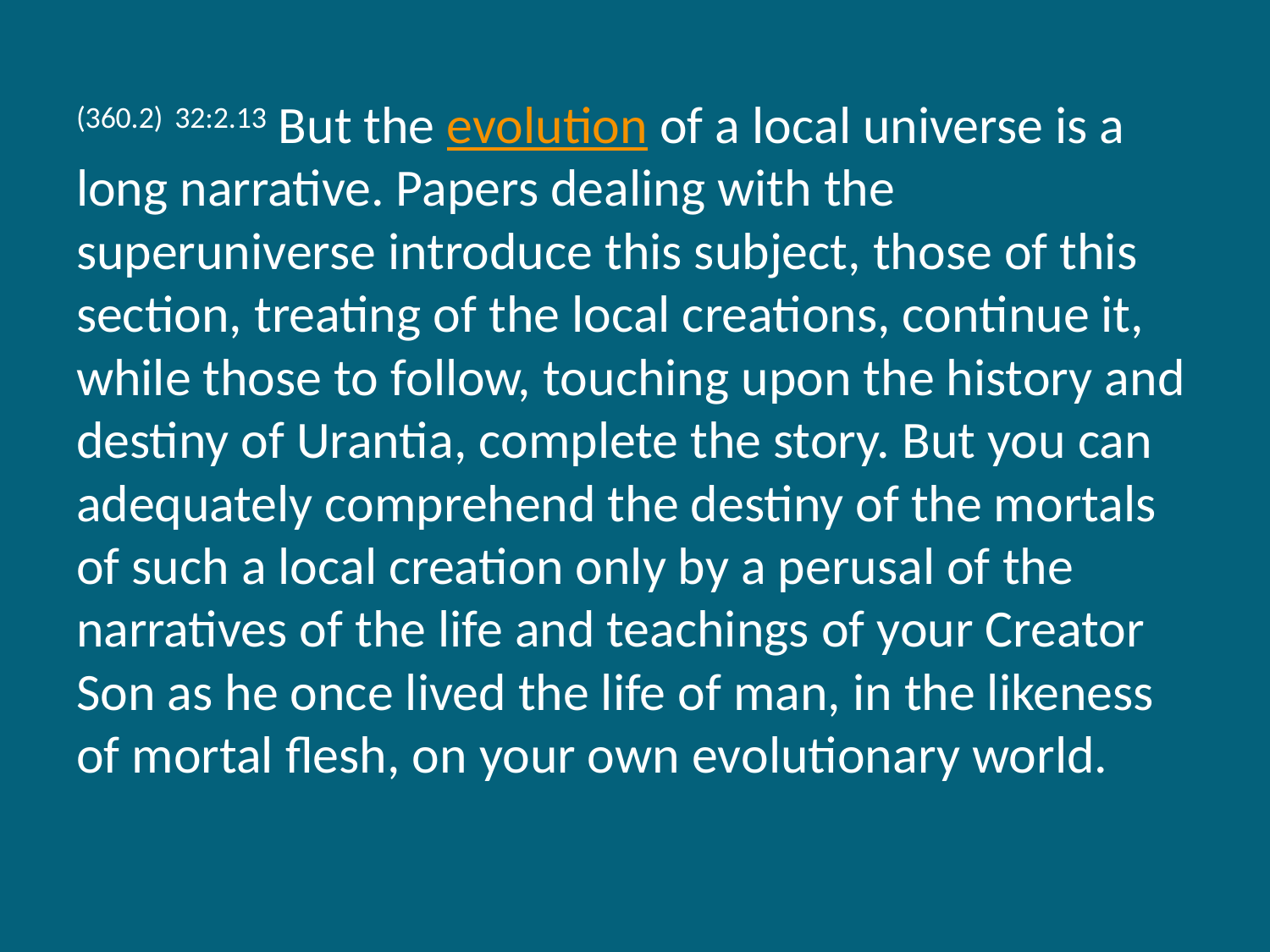

(360.2) 32:2.13 But the evolution of a local universe is a long narrative. Papers dealing with the superuniverse introduce this subject, those of this section, treating of the local creations, continue it, while those to follow, touching upon the history and destiny of Urantia, complete the story. But you can adequately comprehend the destiny of the mortals of such a local creation only by a perusal of the narratives of the life and teachings of your Creator Son as he once lived the life of man, in the likeness of mortal flesh, on your own evolutionary world.